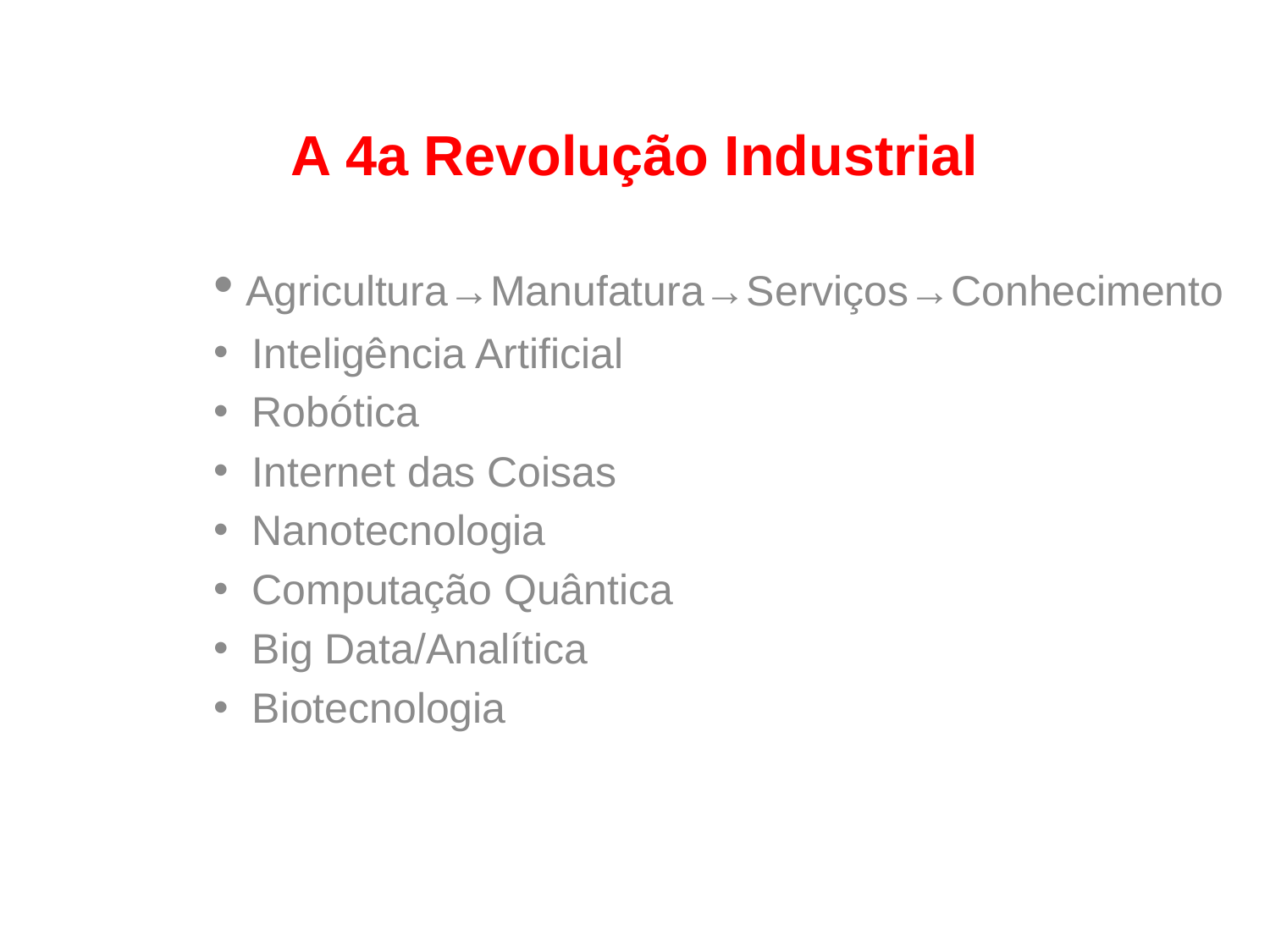

# A 4a Revolução Industrial
 Agricultura→Manufatura→Serviços→Conhecimento
  Inteligência Artificial
  Robótica
  Internet das Coisas
  Nanotecnologia
  Computação Quântica
  Big Data/Analítica
  Biotecnologia